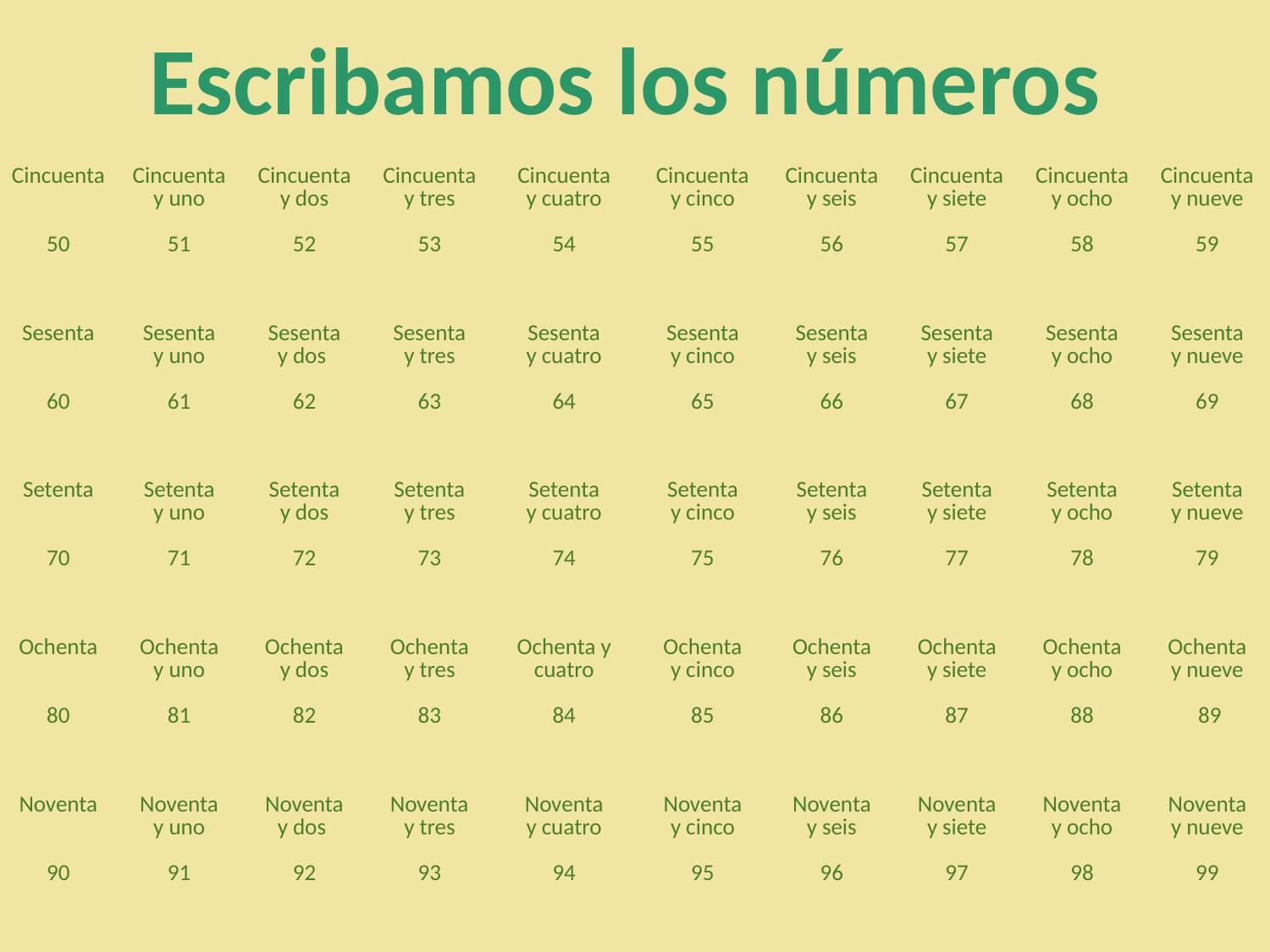

Escribamos los números
| Cincuenta     50 | Cincuenta y uno    51 | Cincuenta y dos   52 | Cincuenta y tres    53 | Cincuenta y cuatro    54 | Cincuenta y cinco   55 | Cincuenta y seis   56 | Cincuenta y siete    57 | Cincuenta y ocho    58 | Cincuenta y nueve    59 |
| --- | --- | --- | --- | --- | --- | --- | --- | --- | --- |
| Sesenta      60 | Sesenta y uno    61 | Sesenta y dos    62 | Sesenta y tres    63 | Sesenta y cuatro    64 | Sesenta y cinco    65 | Sesenta y seis   66 | Sesenta y siete    67 | Sesenta y ocho    68 | Sesenta y nueve    69 |
| Setenta      70 | Setenta y uno    71 | Setenta y dos   72 | Setenta y tres   73 | Setenta y cuatro    74 | Setenta y cinco    75 | Setenta y seis   76 | Setenta y siete   77 | Setenta y ocho   78 | Setenta y nueve   79 |
| Ochenta     80 | Ochenta y uno   81 | Ochenta y dos    82 | Ochenta y tres    83 | Ochenta y cuatro   84 | Ochenta y cinco    85 | Ochenta y seis    86 | Ochenta y siete    87 | Ochenta y ocho   88 | Ochenta y nueve    89 |
| Noventa     90 | Noventa y uno   91 | Noventa y dos    92 | Noventa y tres    93 | Noventa y cuatro   94 | Noventa y cinco    95 | Noventa y seis   96 | Noventa y siete   97 | Noventa y ocho   98 | Noventa y nueve   99 |